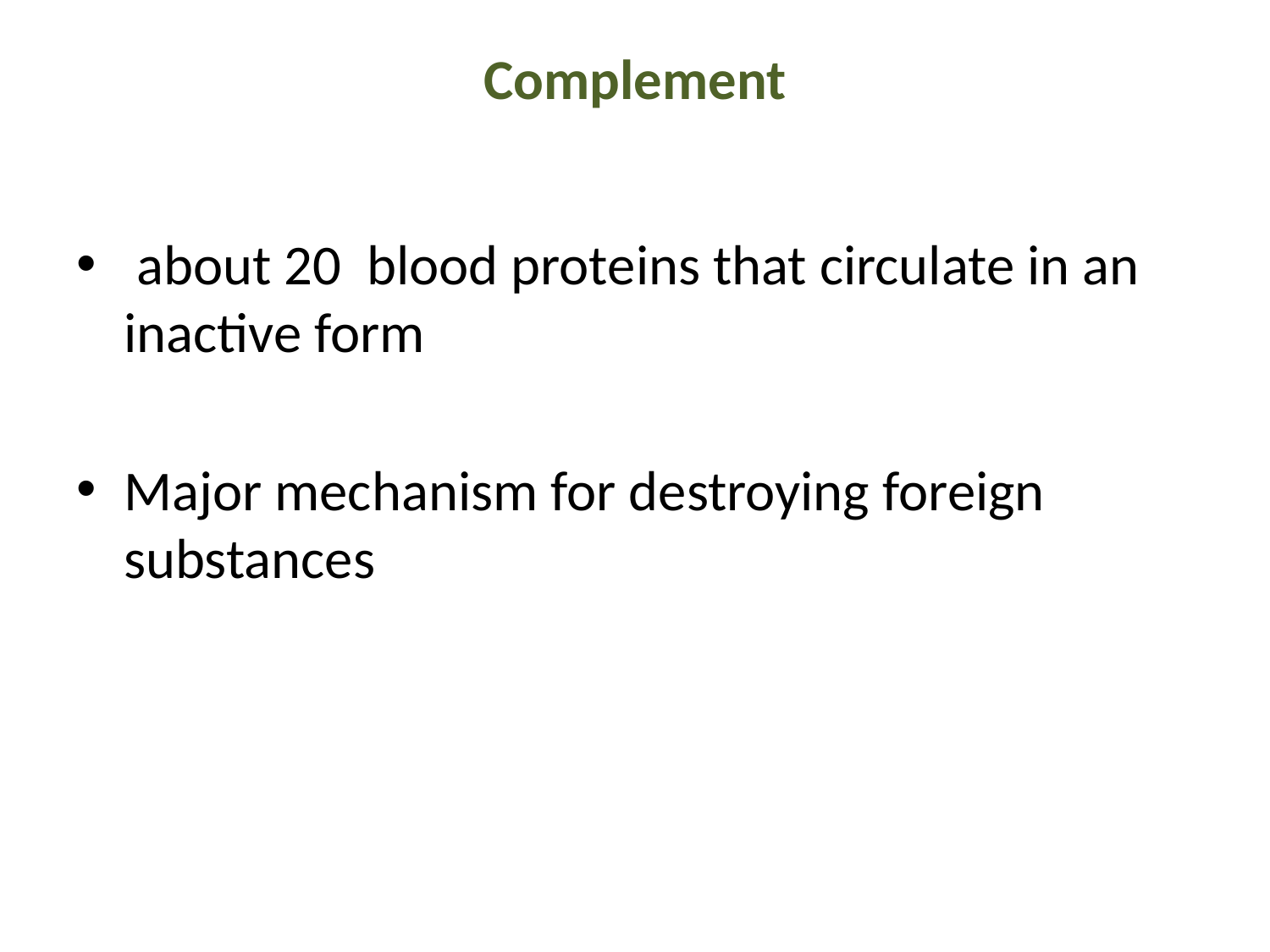

# Complement
 about 20  blood proteins that circulate in an inactive form

Major mechanism for destroying foreign substances